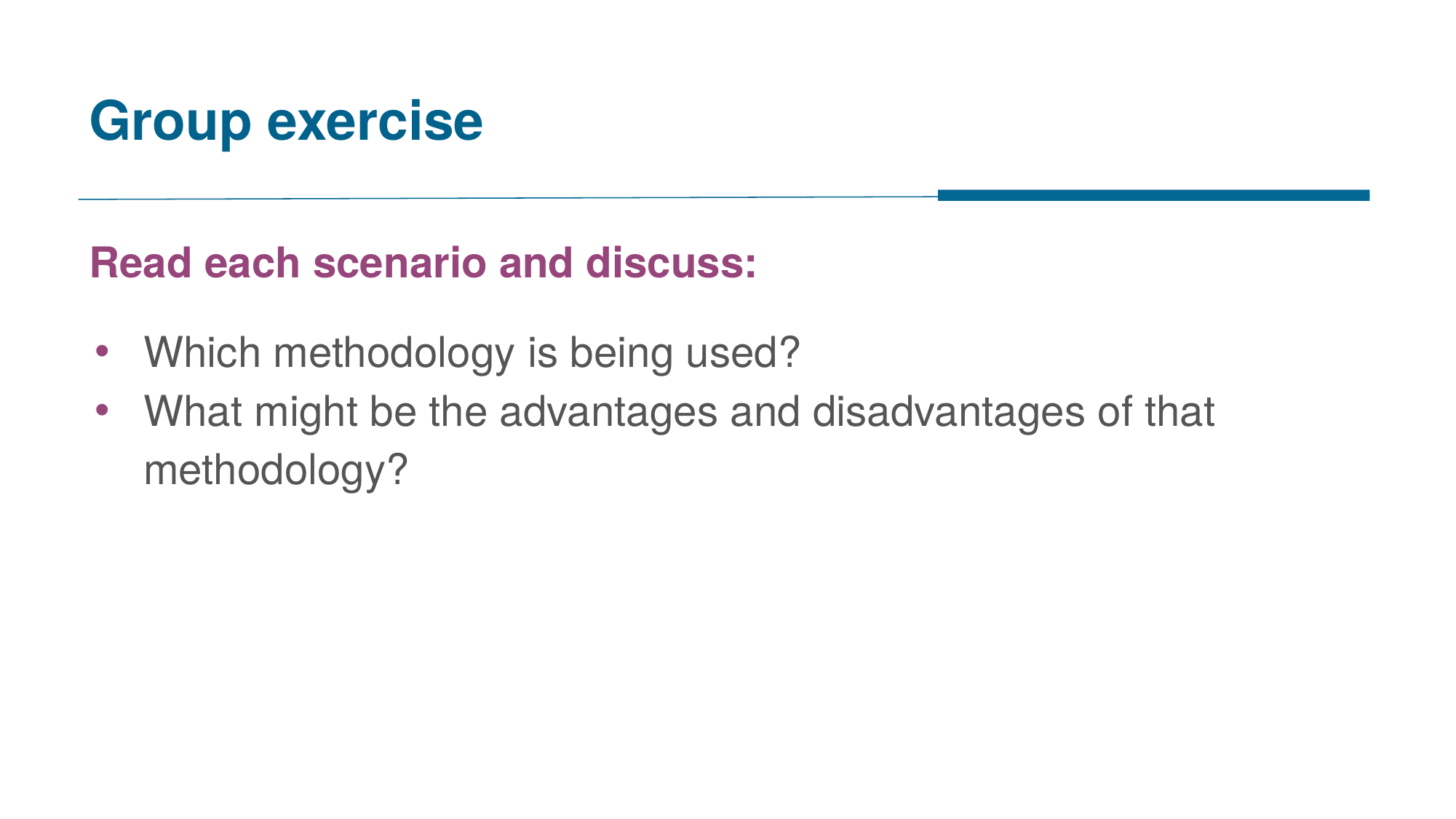

# Group exercise
Read each scenario and discuss:
Which methodology is being used?
What might be the advantages and disadvantages of that methodology?